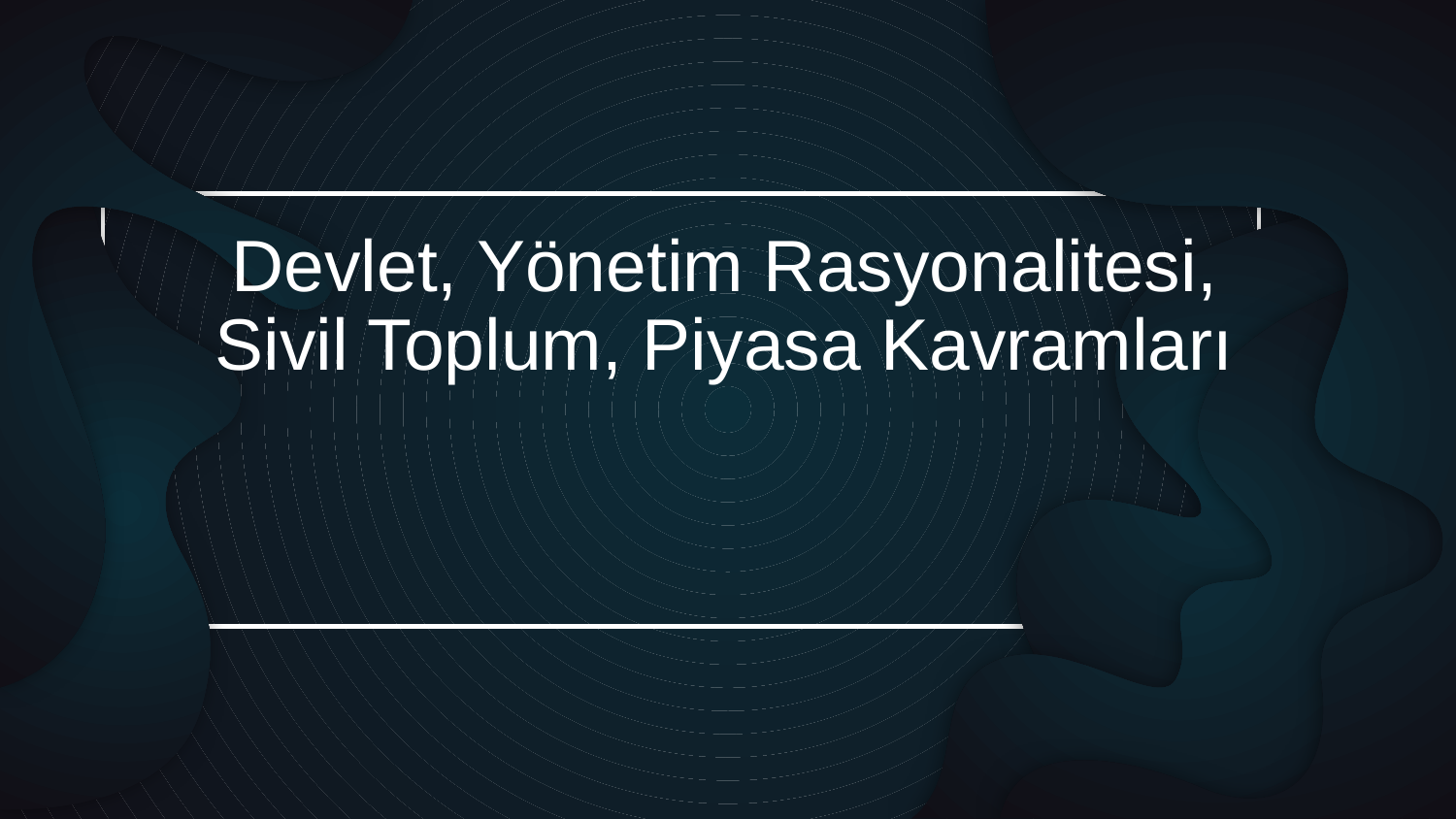

# Devlet, Yönetim Rasyonalitesi, Sivil Toplum, Piyasa Kavramları